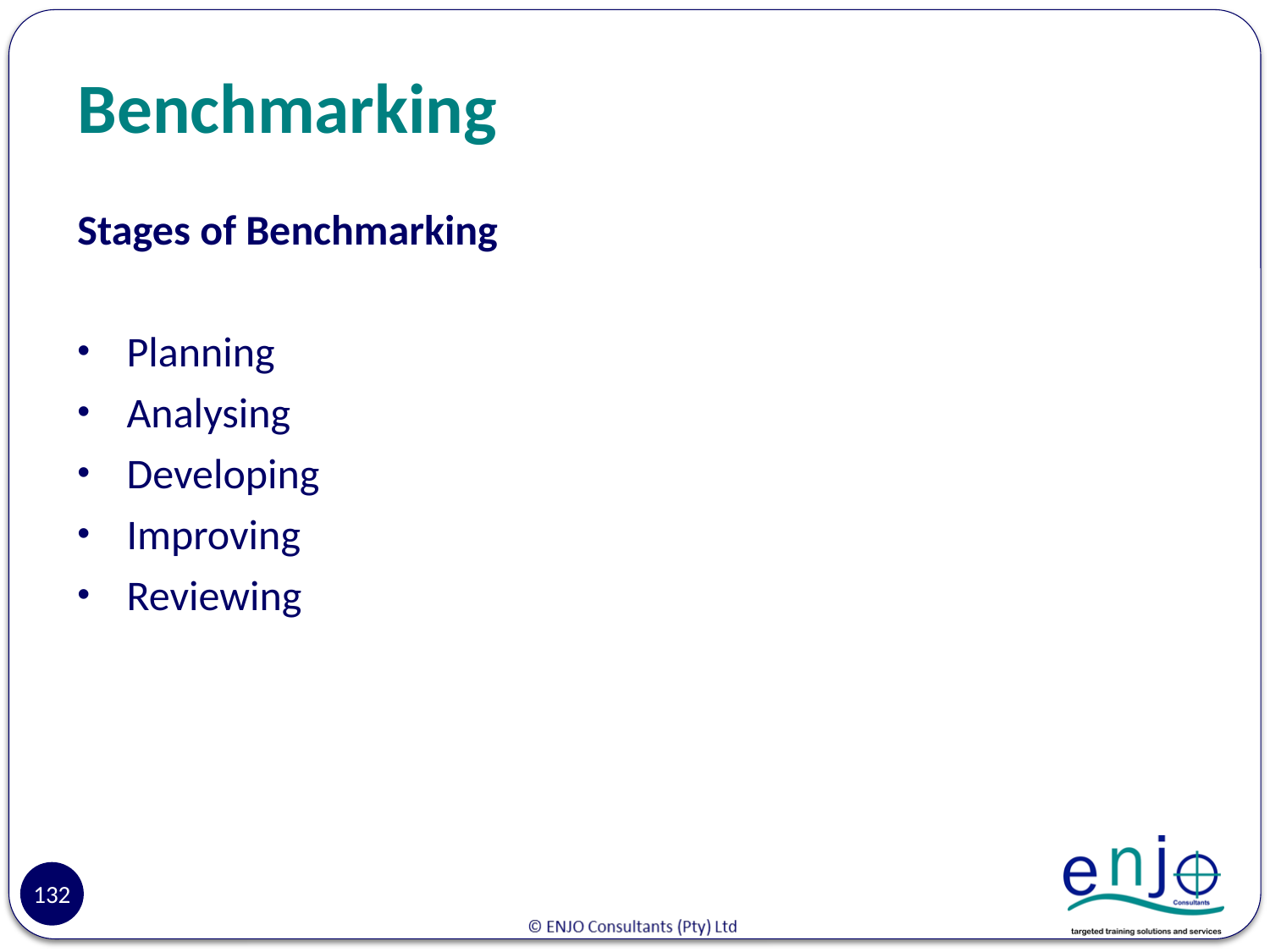

# Benchmarking
Stages of Benchmarking

Planning
Analysing
Developing
Improving
Reviewing

132